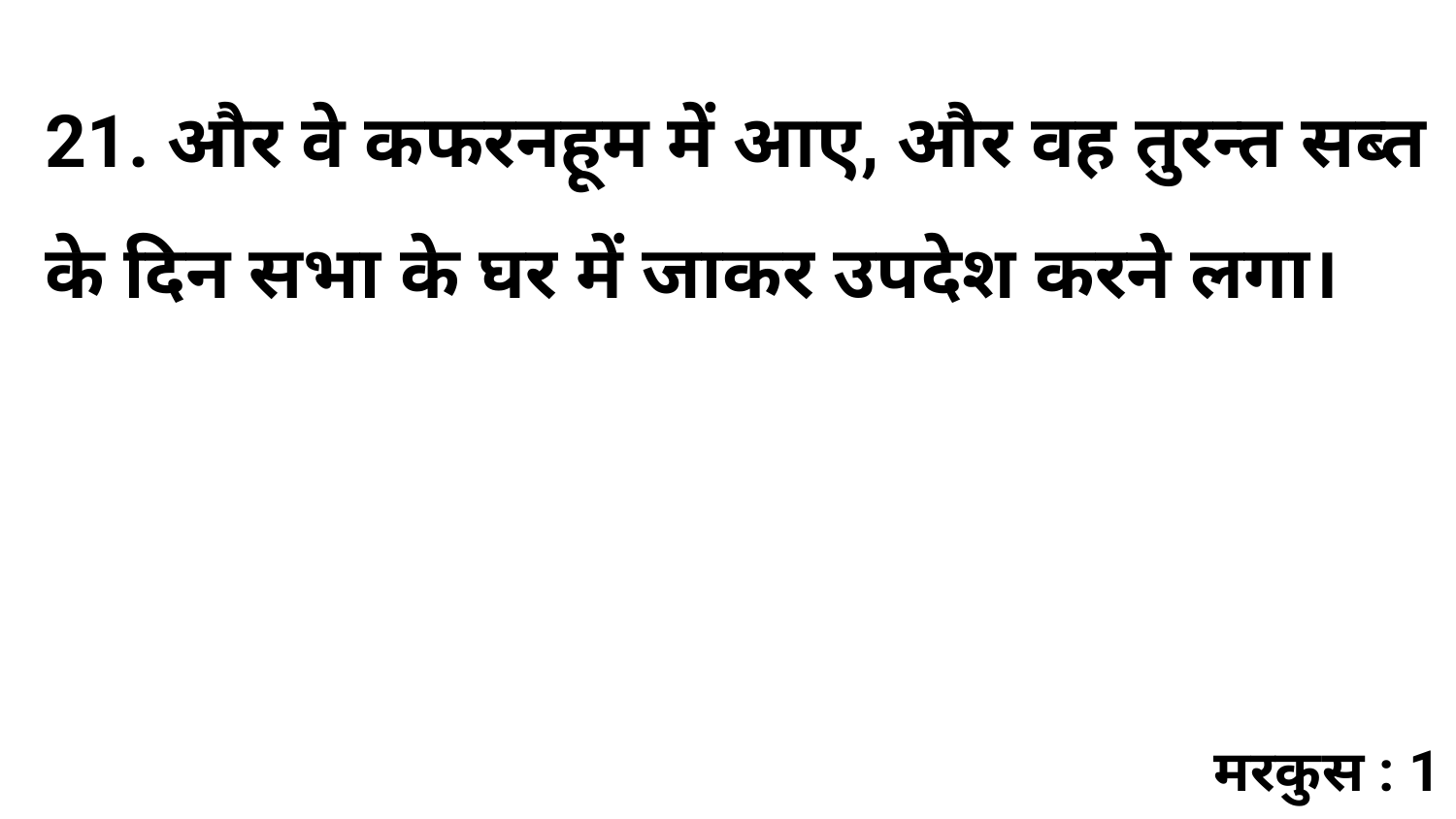

21. और वे कफरनहूम में आए, और वह तुरन्त सब्त के दिन सभा के घर में जाकर उपदेश करने लगा।
मरकुस : 1